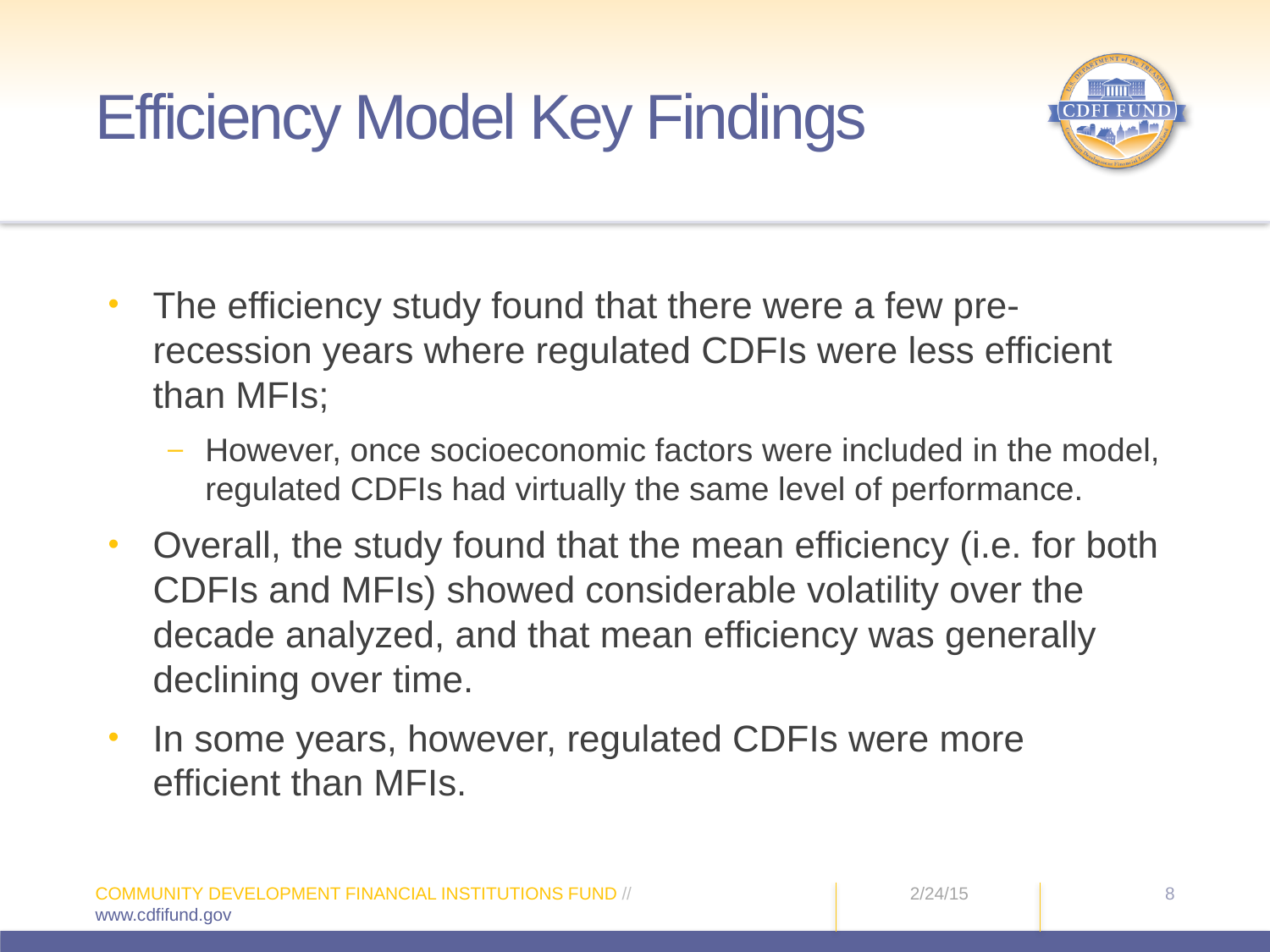

# Efficiency Model Key Findings
The efficiency study found that there were a few pre-recession years where regulated CDFIs were less efficient than MFIs;
However, once socioeconomic factors were included in the model, regulated CDFIs had virtually the same level of performance.
Overall, the study found that the mean efficiency (i.e. for both CDFIs and MFIs) showed considerable volatility over the decade analyzed, and that mean efficiency was generally declining over time.
In some years, however, regulated CDFIs were more efficient than MFIs.
8
COMMUNITY DEVELOPMENT FINANCIAL INSTITUTIONS FUND //
www.cdfifund.gov
2/24/15